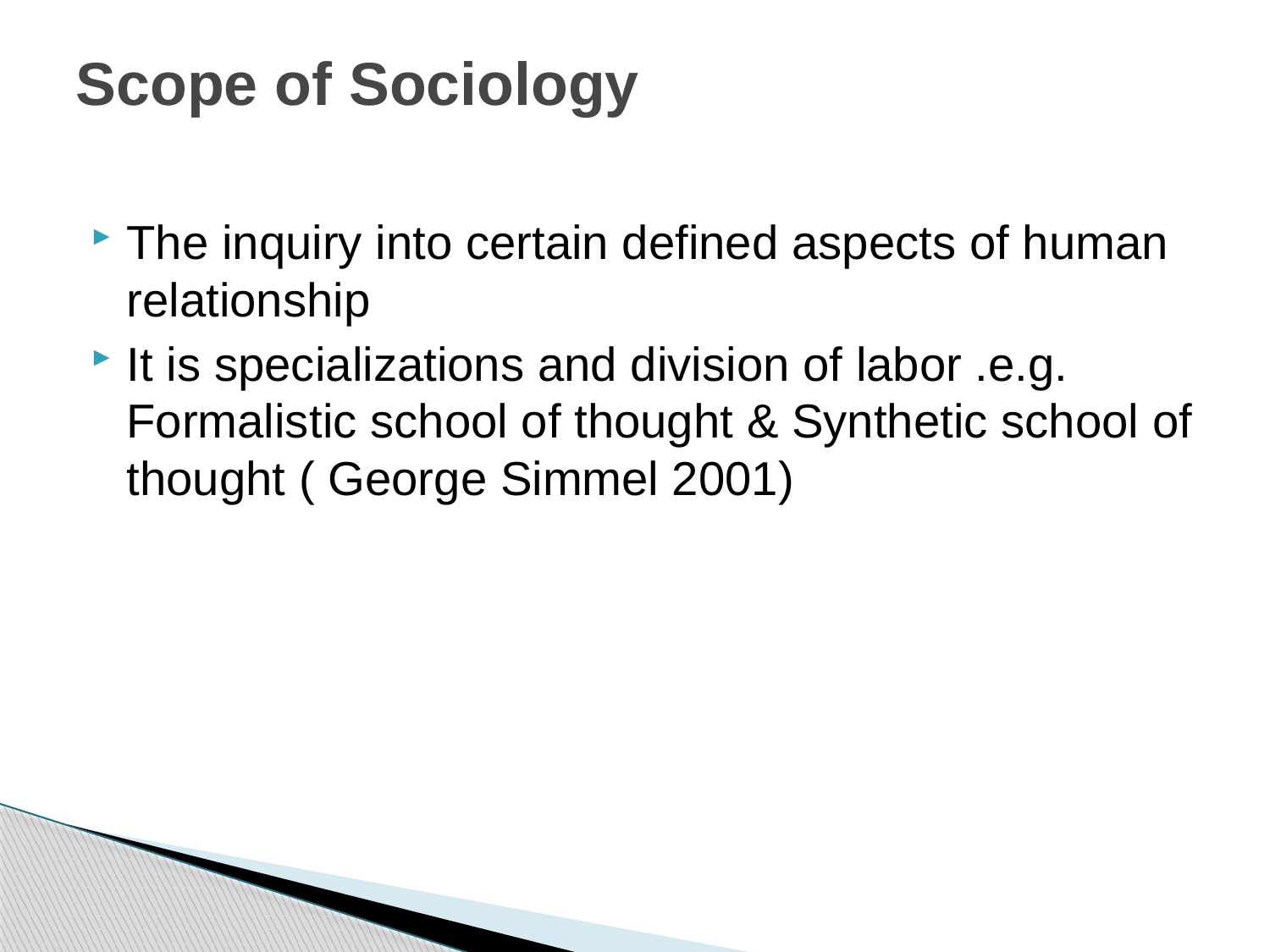

# Scope of Sociology
The inquiry into certain defined aspects of human relationship
It is specializations and division of labor .e.g. Formalistic school of thought & Synthetic school of thought ( George Simmel 2001)